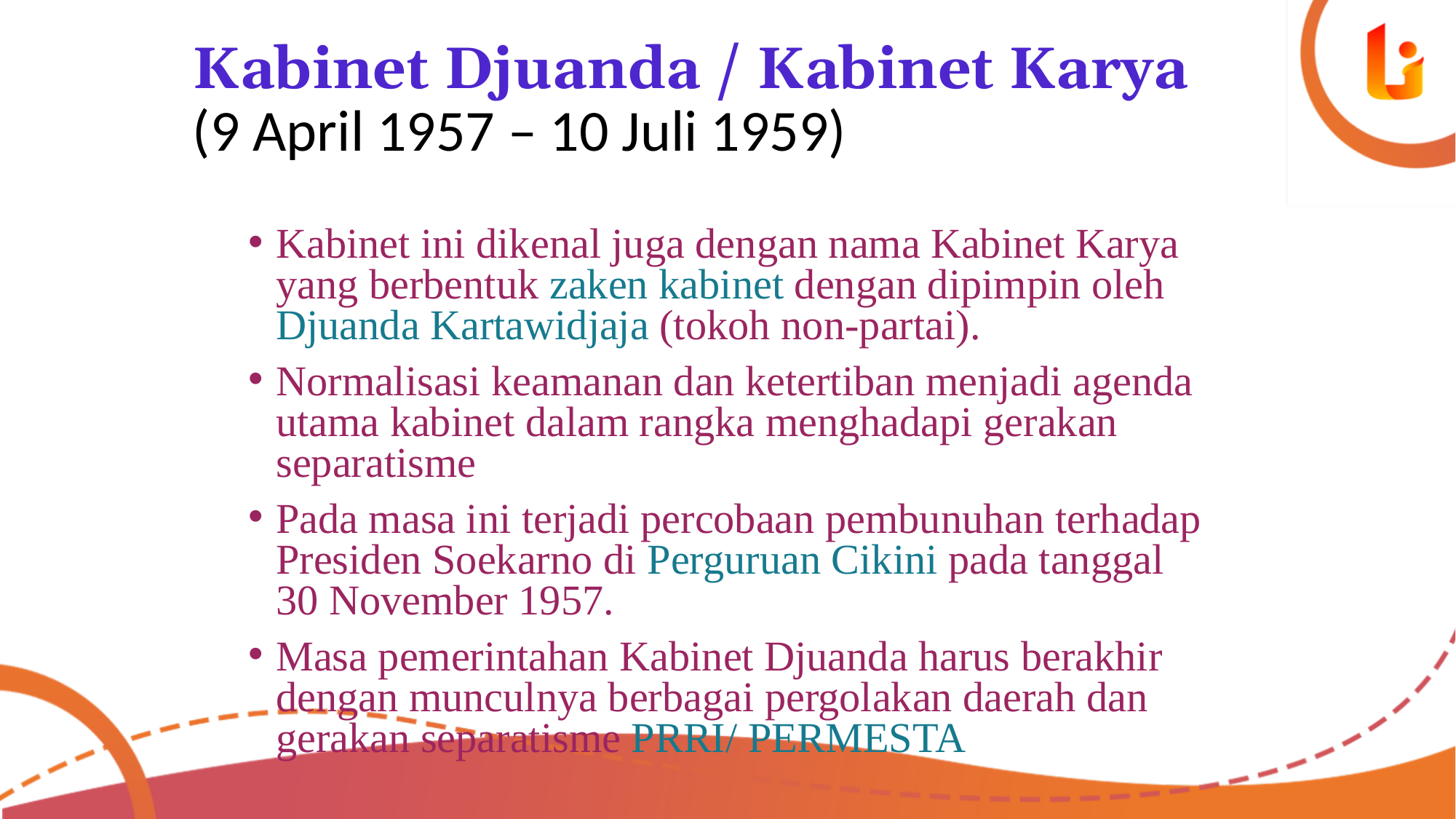

# Kabinet Djuanda / Kabinet Karya (9 April 1957 – 10 Juli 1959)
Kabinet ini dikenal juga dengan nama Kabinet Karya yang berbentuk zaken kabinet dengan dipimpin oleh Djuanda Kartawidjaja (tokoh non-partai).
Normalisasi keamanan dan ketertiban menjadi agenda utama kabinet dalam rangka menghadapi gerakan separatisme
Pada masa ini terjadi percobaan pembunuhan terhadap Presiden Soekarno di Perguruan Cikini pada tanggal 30 November 1957.
Masa pemerintahan Kabinet Djuanda harus berakhir dengan munculnya berbagai pergolakan daerah dan gerakan separatisme PRRI/ PERMESTA